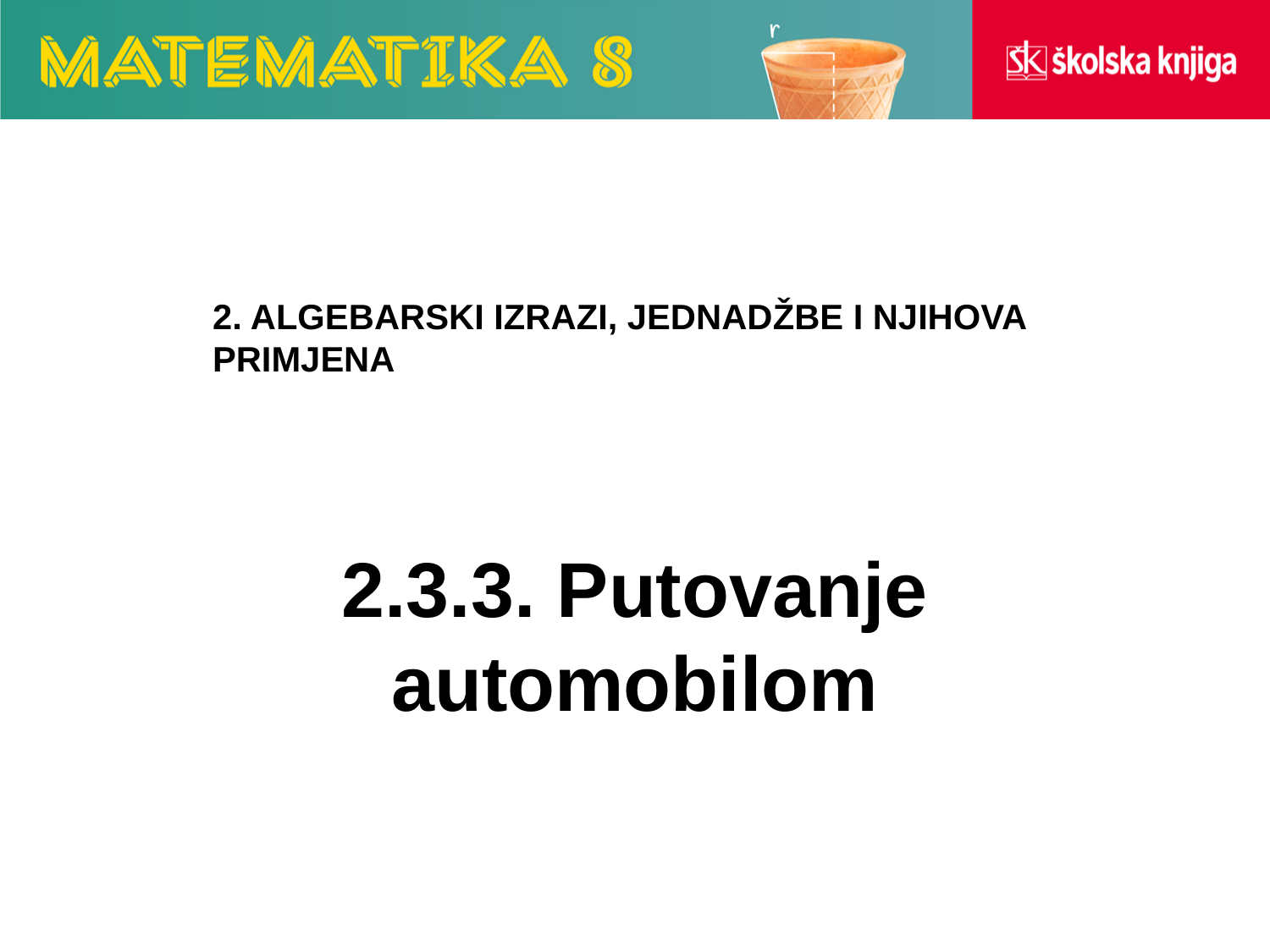

2. ALGEBARSKI IZRAZI, JEDNADŽBE I NJIHOVA PRIMJENA
2.3.3. Putovanje automobilom